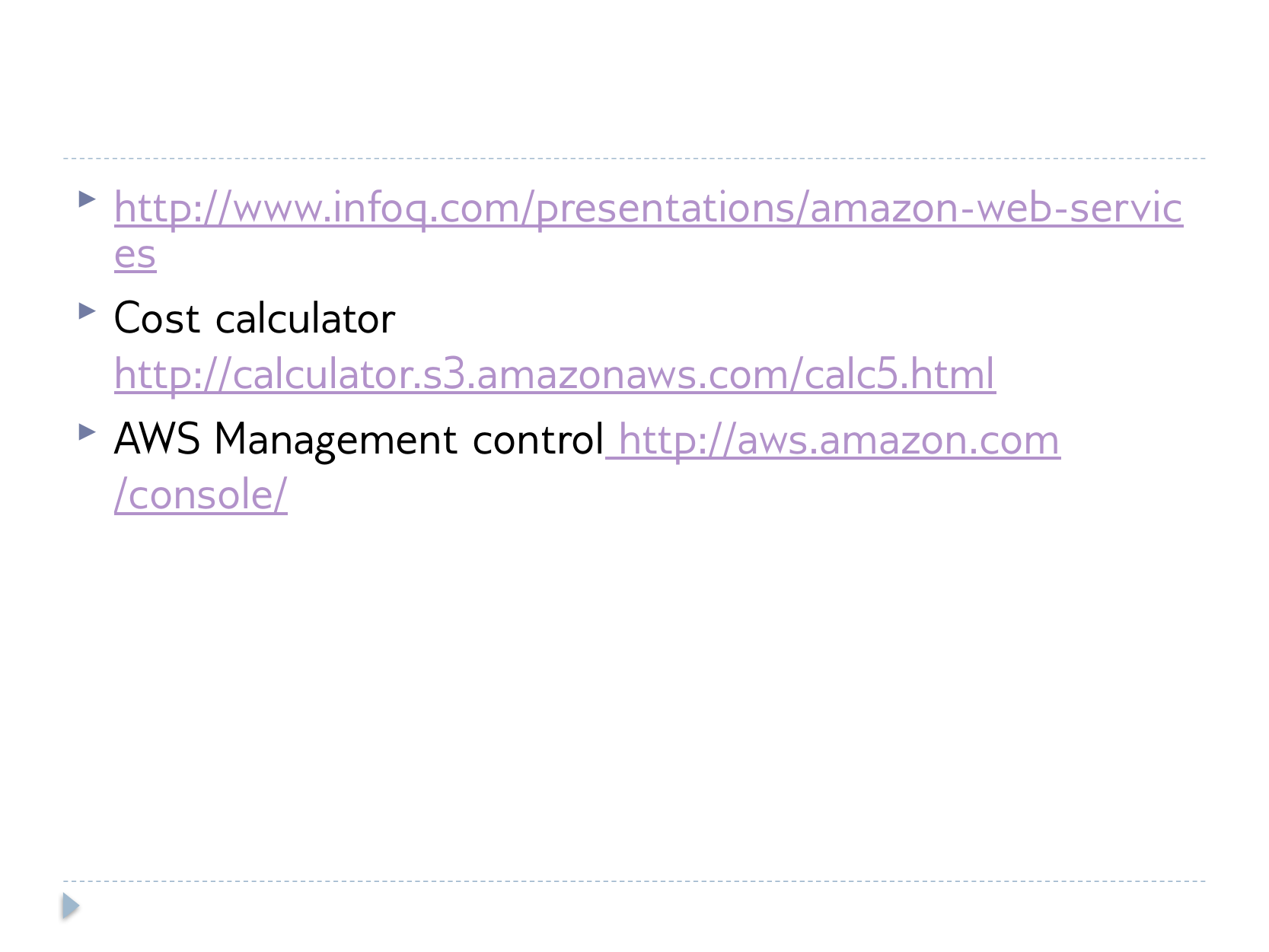

#
http://www.infoq.com/presentations/amazon-web-services
Cost calculator http://calculator.s3.amazonaws.com/calc5.html
AWS Management control http://aws.amazon.com/console/